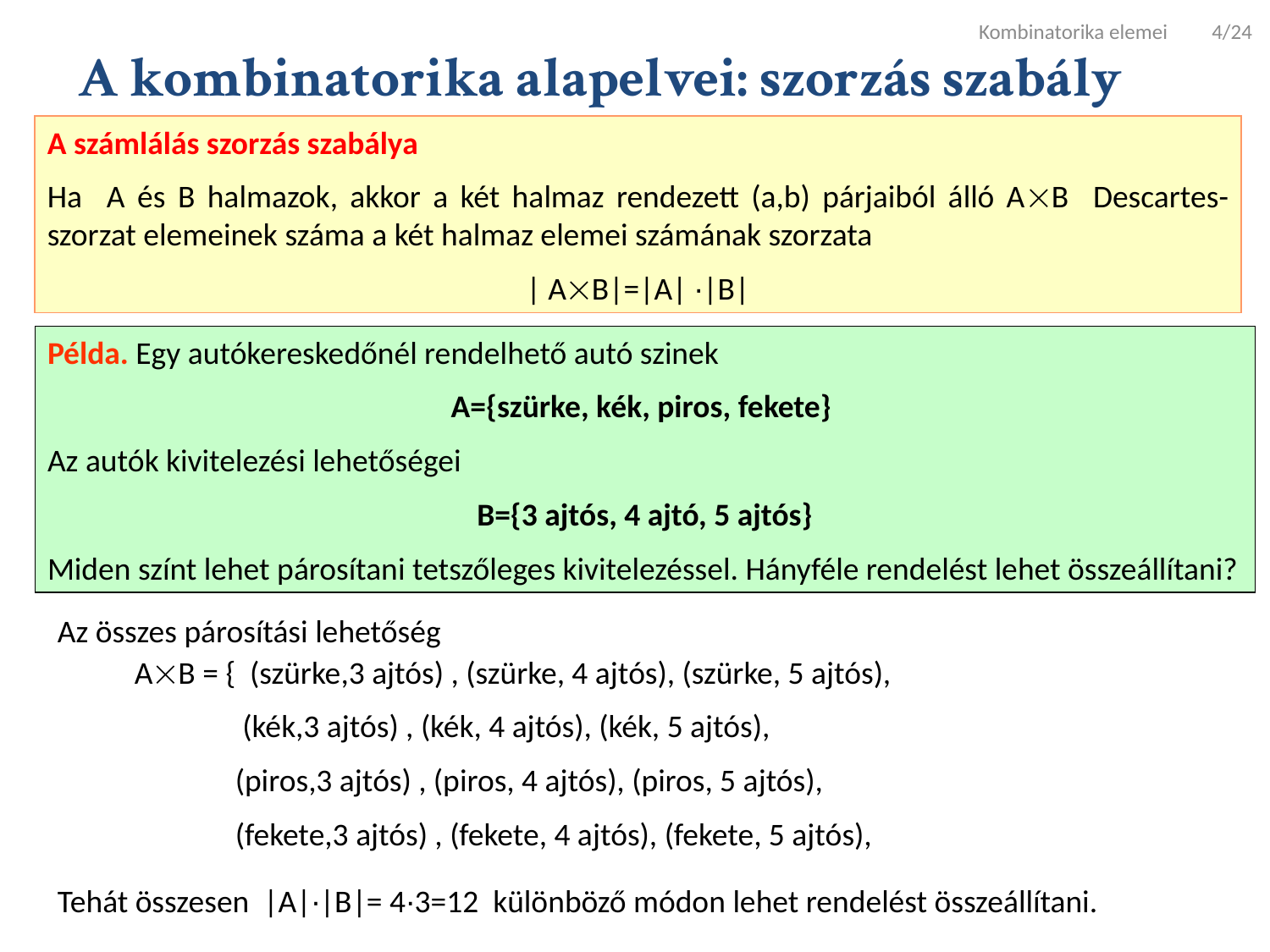

Kombinatorika elemei         4/24
A kombinatorika alapelvei: szorzás szabály
A számlálás szorzás szabálya
Ha  A és B halmazok, akkor a két halmaz rendezett (a,b) párjaiból álló A×B  Descartes-szorzat elemeinek száma a két halmaz elemei számának szorzata
| A×B|=|A| ∙|B|
Példa. Egy autókereskedőnél rendelhető autó szinek
A={szürke, kék, piros, fekete}
Az autók kivitelezési lehetőségei
B={3 ajtós, 4 ajtó, 5 ajtós}
Miden színt lehet párosítani tetszőleges kivitelezéssel. Hányféle rendelést lehet összeállítani?
Az összes párosítási lehetőség
 A×B = {  (szürke,3 ajtós) , (szürke, 4 ajtós), (szürke, 5 ajtós),
                (kék,3 ajtós) , (kék, 4 ajtós), (kék, 5 ajtós),
               (piros,3 ajtós) , (piros, 4 ajtós), (piros, 5 ajtós),
               (fekete,3 ajtós) , (fekete, 4 ajtós), (fekete, 5 ajtós),
Tehát összesen  |A|∙|B|= 4∙3=12  különböző módon lehet rendelést összeállítani.